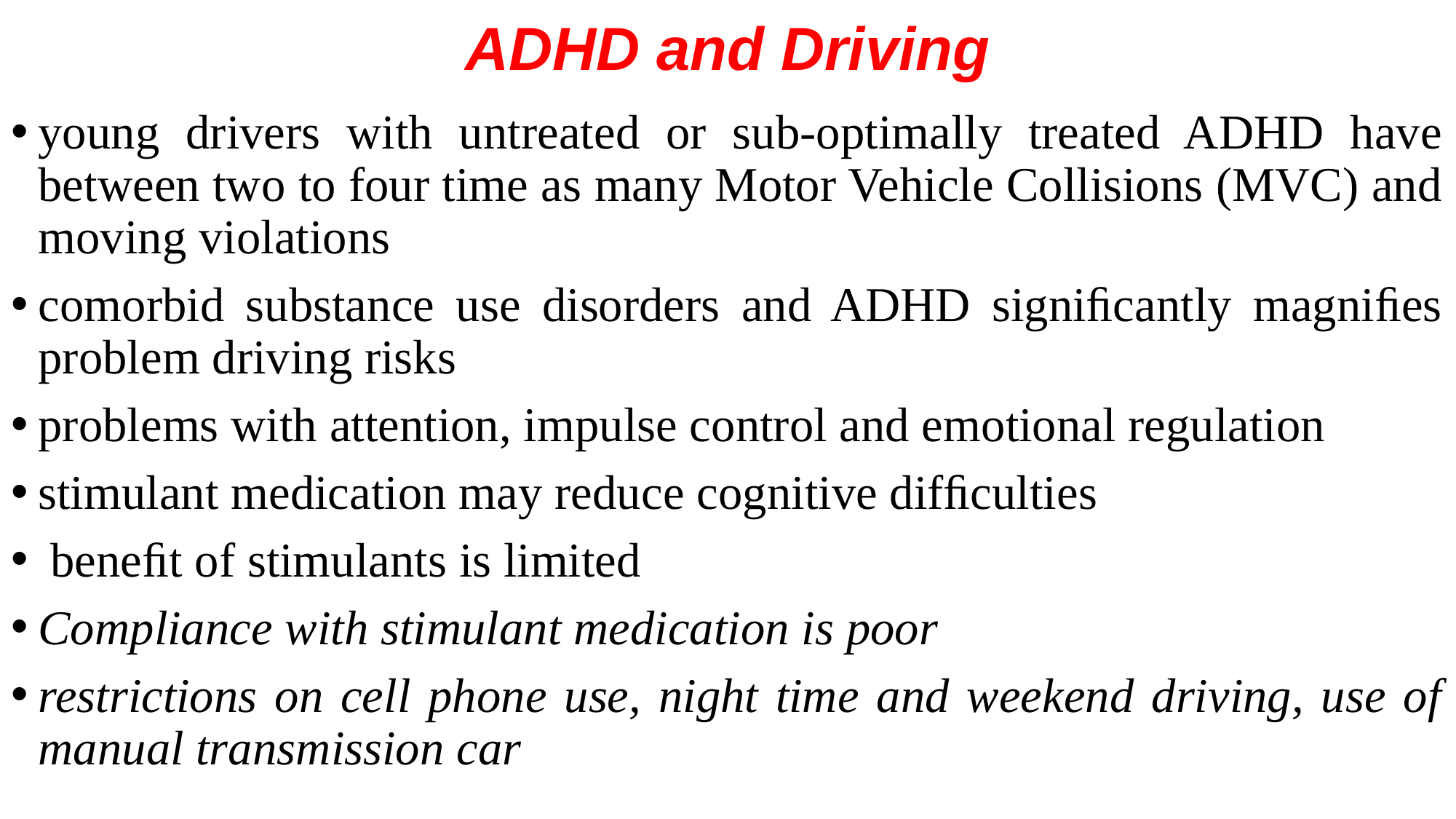

# ADHD and Driving
young drivers with untreated or sub-optimally treated ADHD have between two to four time as many Motor Vehicle Collisions (MVC) and moving violations
comorbid substance use disorders and ADHD signiﬁcantly magniﬁes problem driving risks
problems with attention, impulse control and emotional regulation
stimulant medication may reduce cognitive difﬁculties
 beneﬁt of stimulants is limited
Compliance with stimulant medication is poor
restrictions on cell phone use, night time and weekend driving, use of manual transmission car